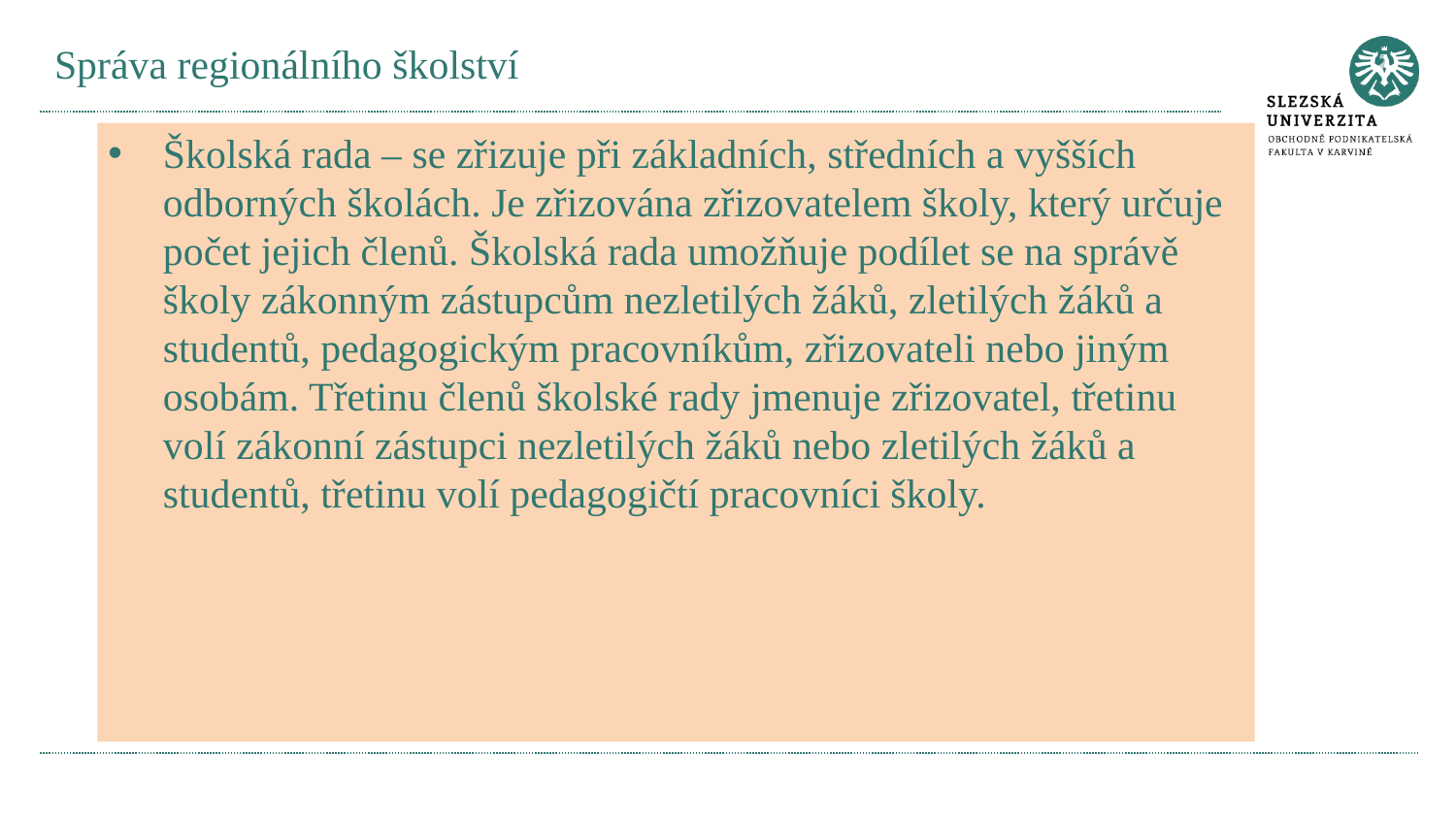

# Správa regionálního školství
Školská rada – se zřizuje při základních, středních a vyšších odborných školách. Je zřizována zřizovatelem školy, který určuje počet jejich členů. Školská rada umožňuje podílet se na správě školy zákonným zástupcům nezletilých žáků, zletilých žáků a studentů, pedagogickým pracovníkům, zřizovateli nebo jiným osobám. Třetinu členů školské rady jmenuje zřizovatel, třetinu volí zákonní zástupci nezletilých žáků nebo zletilých žáků a studentů, třetinu volí pedagogičtí pracovníci školy.